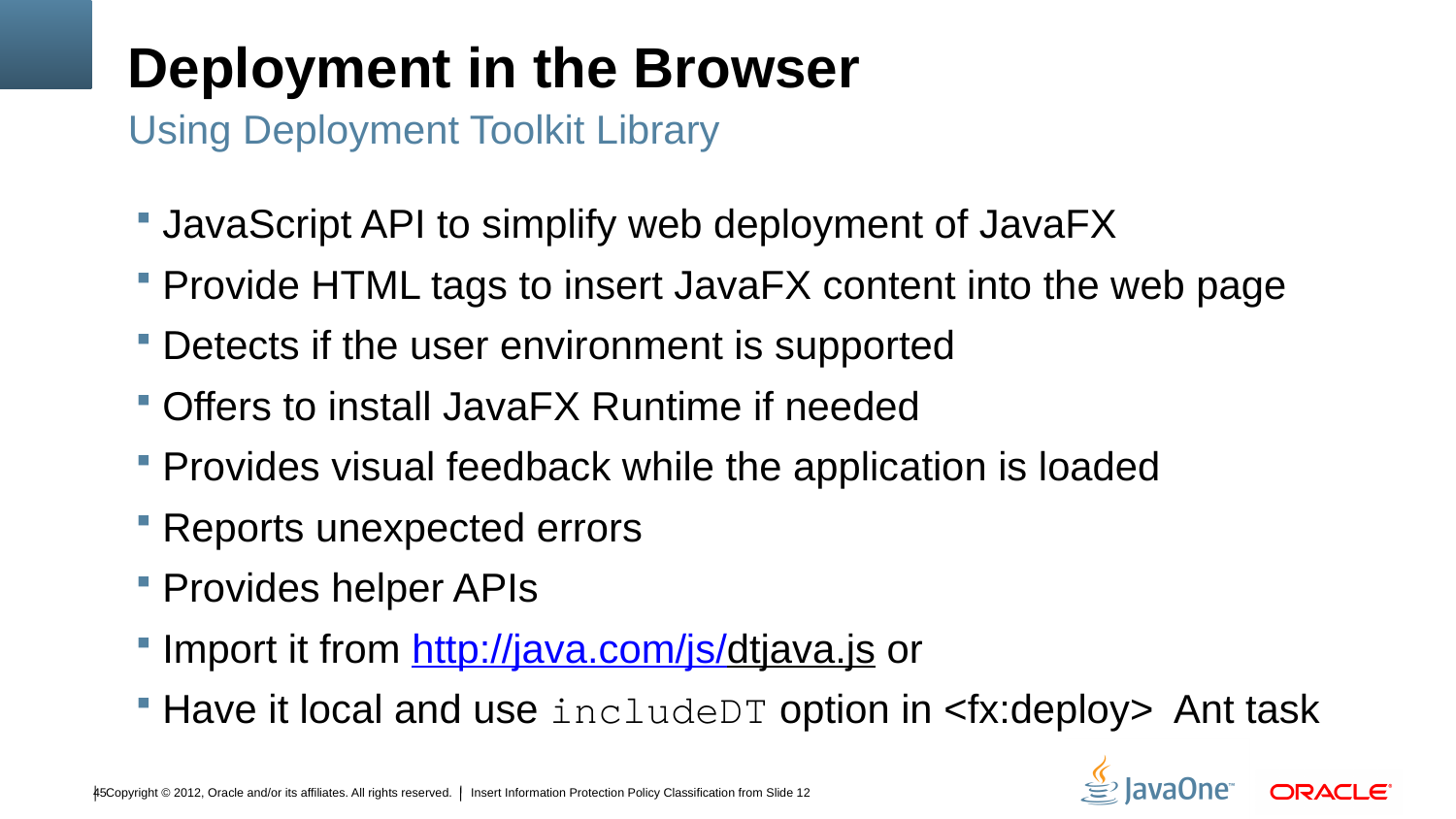

# Deployment in the Browser
Using Deployment Toolkit Library
JavaScript API to simplify web deployment of JavaFX
Provide HTML tags to insert JavaFX content into the web page
Detects if the user environment is supported
Offers to install JavaFX Runtime if needed
Provides visual feedback while the application is loaded
Reports unexpected errors
Provides helper APIs
Import it from http://java.com/js/dtjava.js or
Have it local and use includeDT option in <fx:deploy>  Ant task